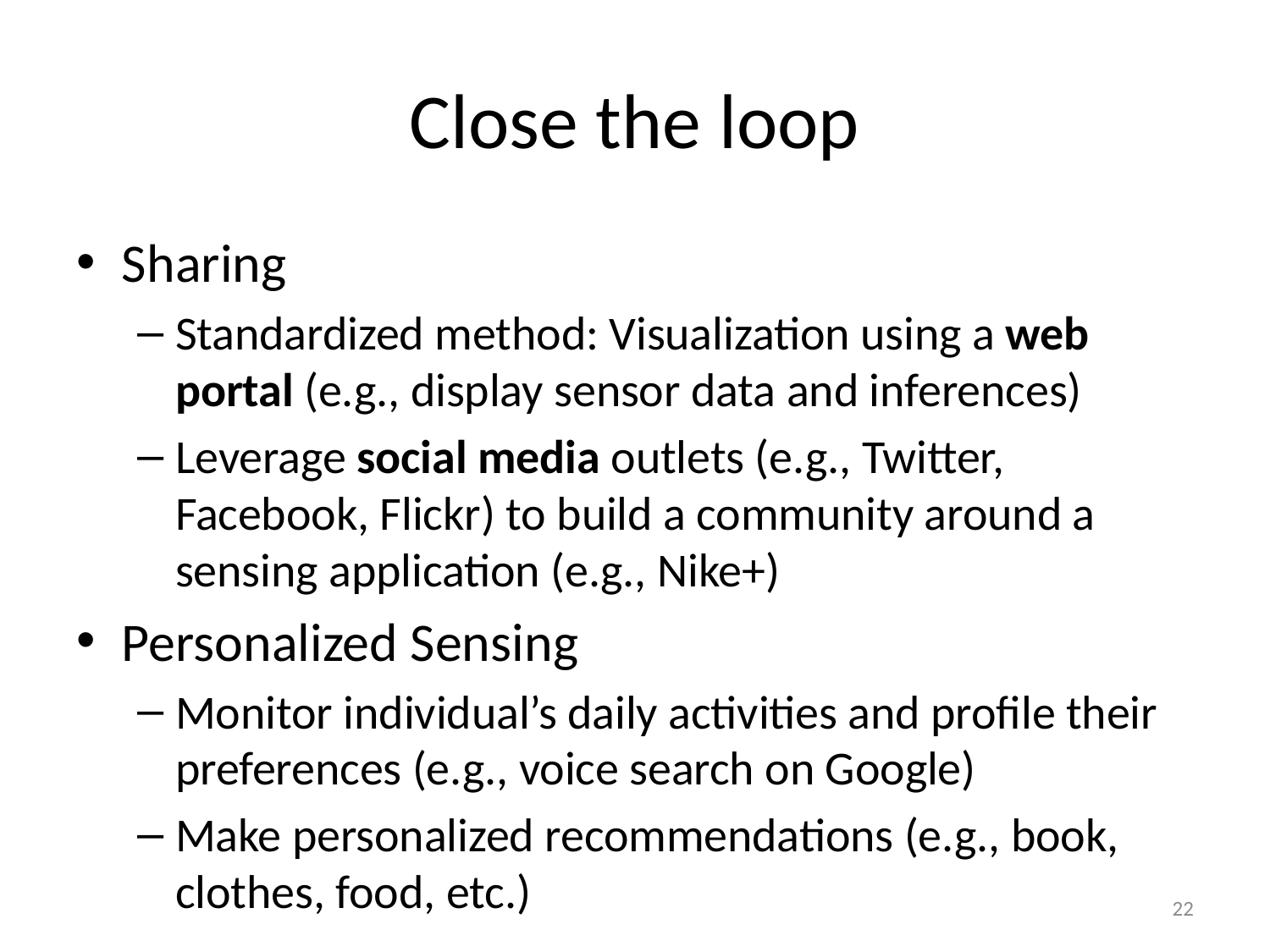

# Close the loop
Sharing
Standardized method: Visualization using a web portal (e.g., display sensor data and inferences)
Leverage social media outlets (e.g., Twitter, Facebook, Flickr) to build a community around a sensing application (e.g., Nike+)
Personalized Sensing
Monitor individual’s daily activities and profile their preferences (e.g., voice search on Google)
Make personalized recommendations (e.g., book, clothes, food, etc.)
22